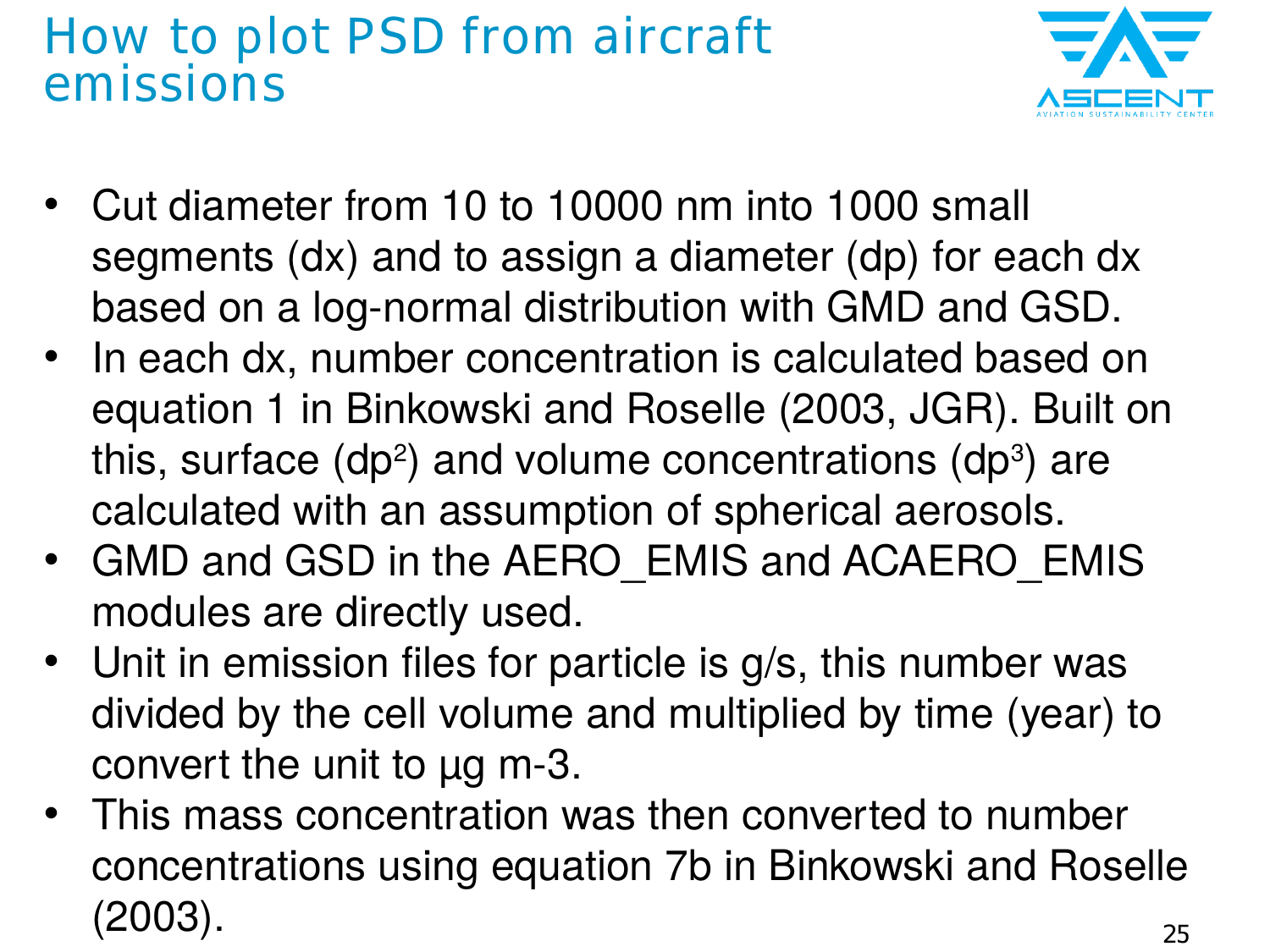

# How to plot PSD from aircraft emissions
Cut diameter from 10 to 10000 nm into 1000 small segments (dx) and to assign a diameter (dp) for each dx based on a log-normal distribution with GMD and GSD.
In each dx, number concentration is calculated based on equation 1 in Binkowski and Roselle (2003, JGR). Built on this, surface (dp2) and volume concentrations (dp3) are calculated with an assumption of spherical aerosols.
GMD and GSD in the AERO_EMIS and ACAERO_EMIS modules are directly used.
Unit in emission files for particle is g/s, this number was divided by the cell volume and multiplied by time (year) to convert the unit to µg m-3.
This mass concentration was then converted to number concentrations using equation 7b in Binkowski and Roselle (2003).